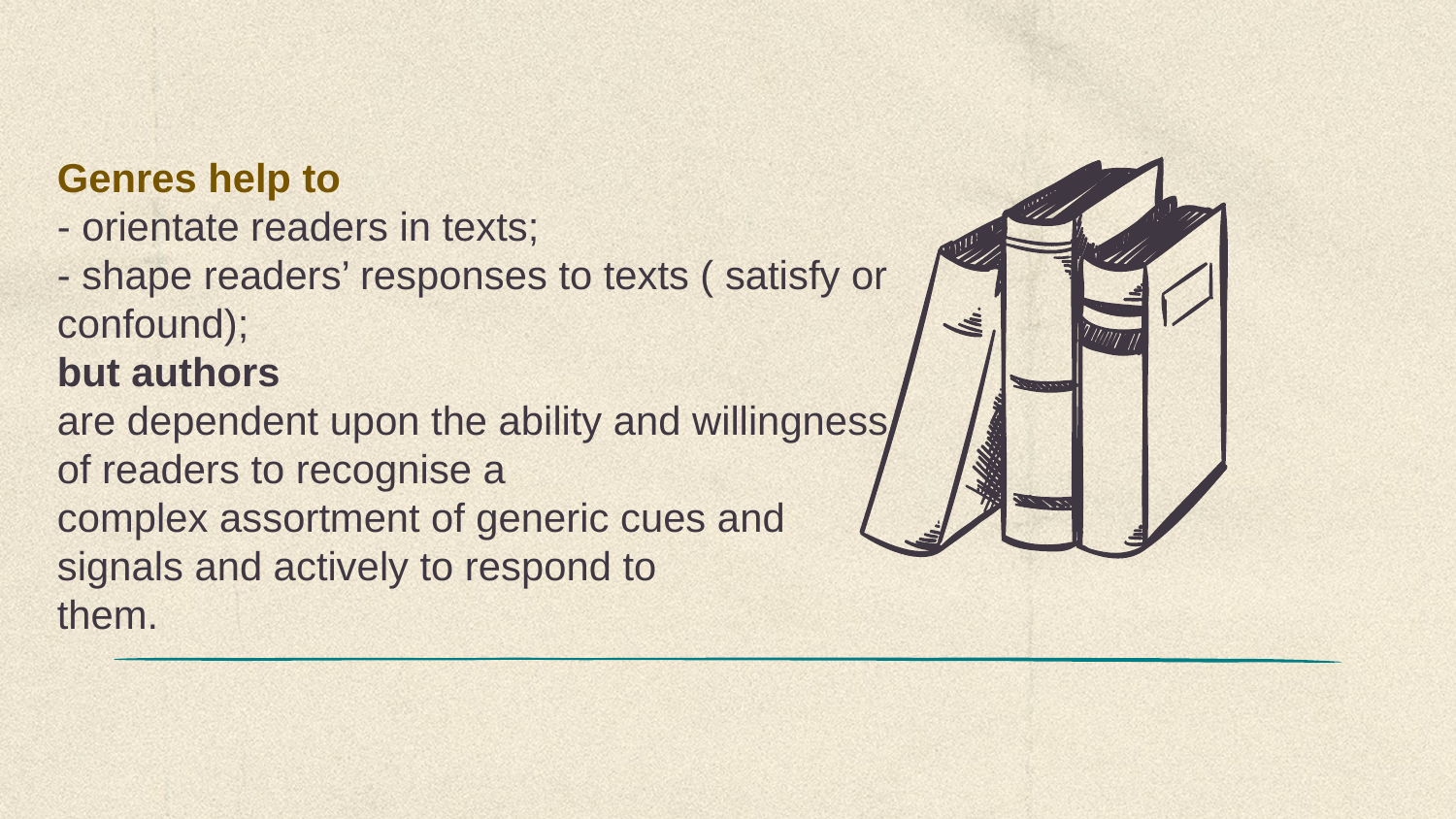

# Genres help to - orientate readers in texts; - shape readers’ responses to texts ( satisfy or confound); but authors are dependent upon the ability and willingness of readers to recognise a complex assortment of generic cues and signals and actively to respond to them.